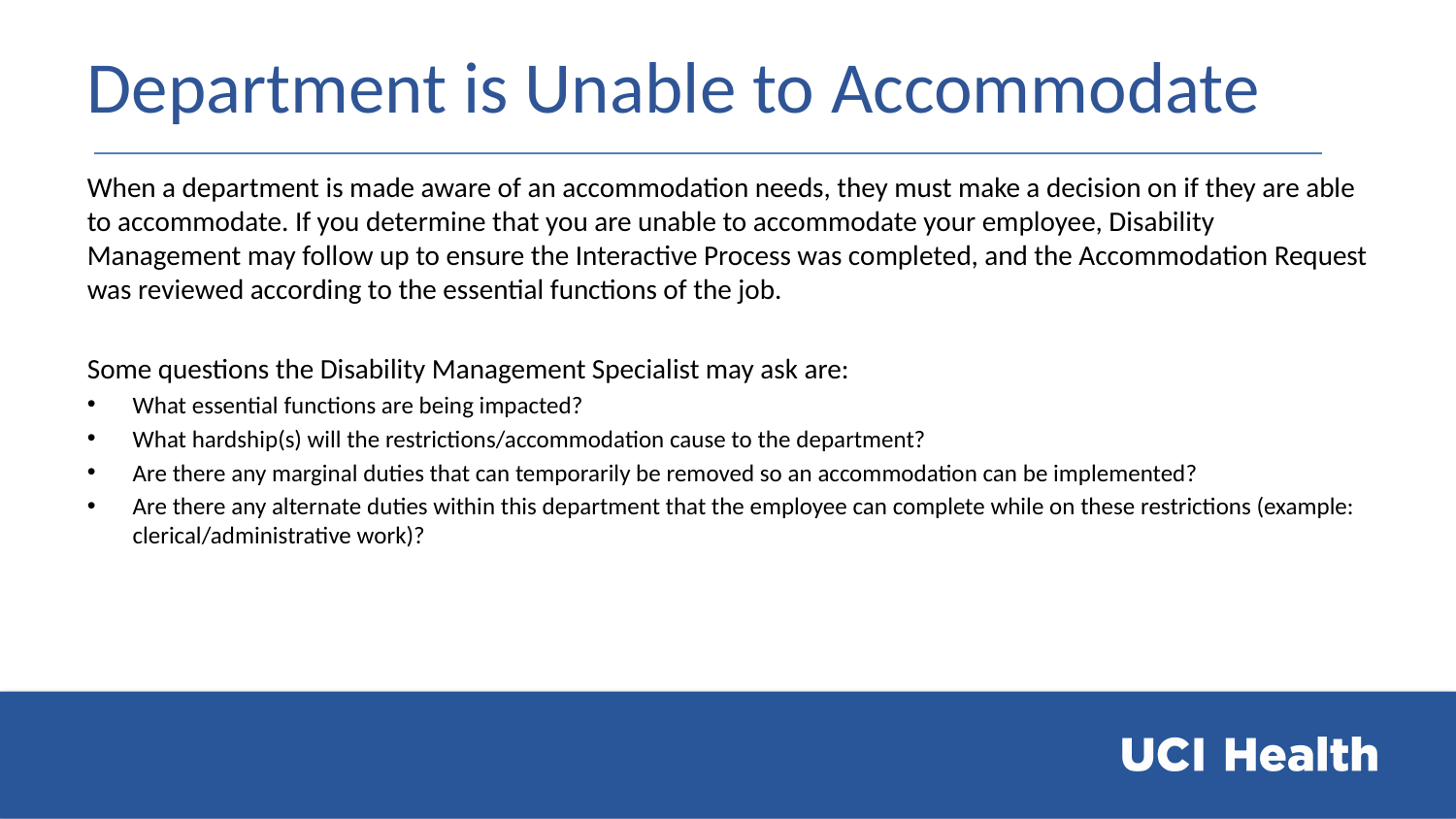

# Department is Unable to Accommodate
When a department is made aware of an accommodation needs, they must make a decision on if they are able to accommodate. If you determine that you are unable to accommodate your employee, Disability Management may follow up to ensure the Interactive Process was completed, and the Accommodation Request was reviewed according to the essential functions of the job.

Some questions the Disability Management Specialist may ask are:
What essential functions are being impacted?
What hardship(s) will the restrictions/accommodation cause to the department?
Are there any marginal duties that can temporarily be removed so an accommodation can be implemented?
Are there any alternate duties within this department that the employee can complete while on these restrictions (example: clerical/administrative work)?